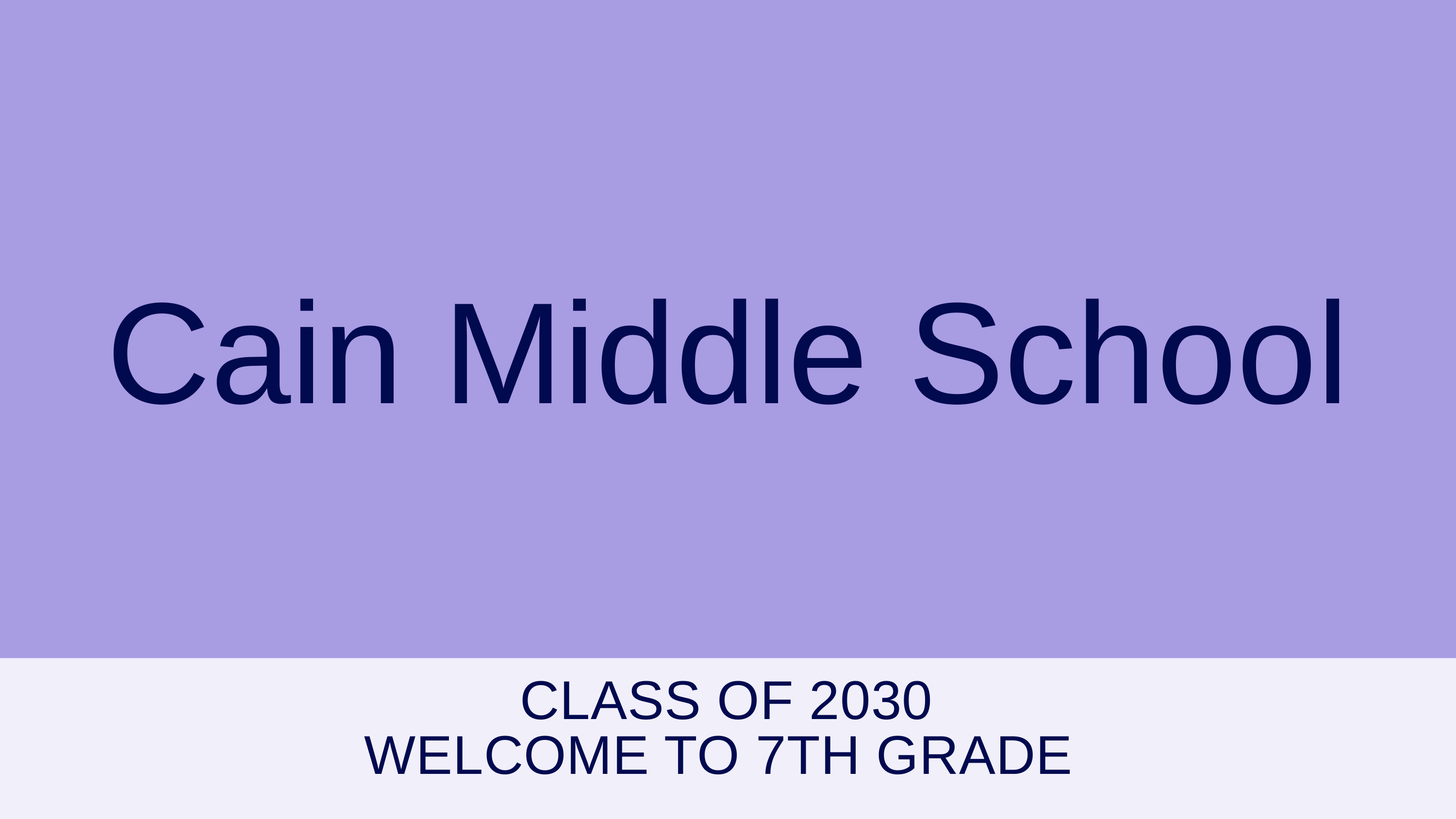

Cain Middle School

CLASS OF 2030
WELCOME TO 7TH GRADE